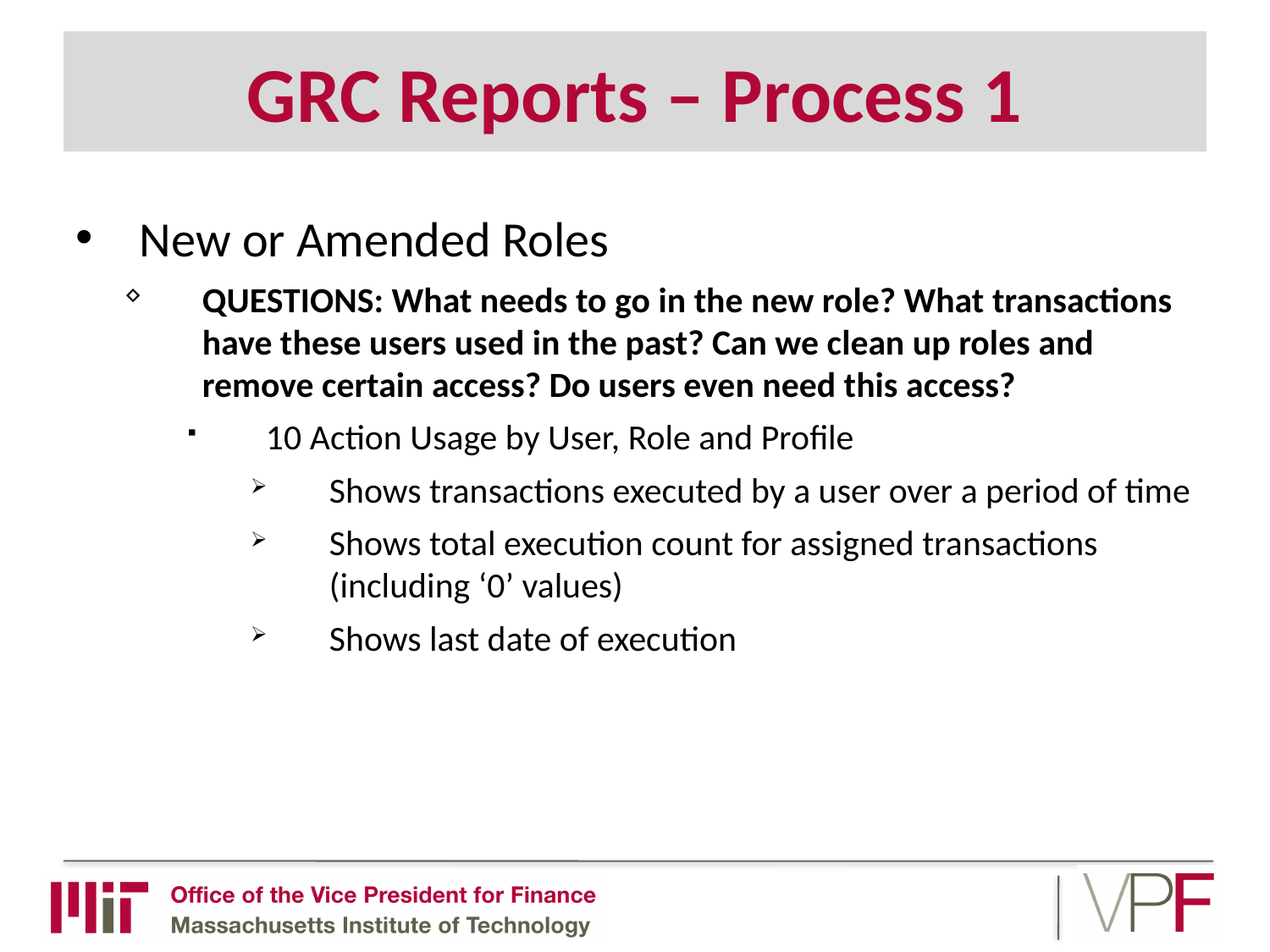

# GRC Reports – Process 1
New or Amended Roles
QUESTIONS: What needs to go in the new role? What transactions have these users used in the past? Can we clean up roles and remove certain access? Do users even need this access?
10 Action Usage by User, Role and Profile
Shows transactions executed by a user over a period of time
Shows total execution count for assigned transactions (including ‘0’ values)
Shows last date of execution